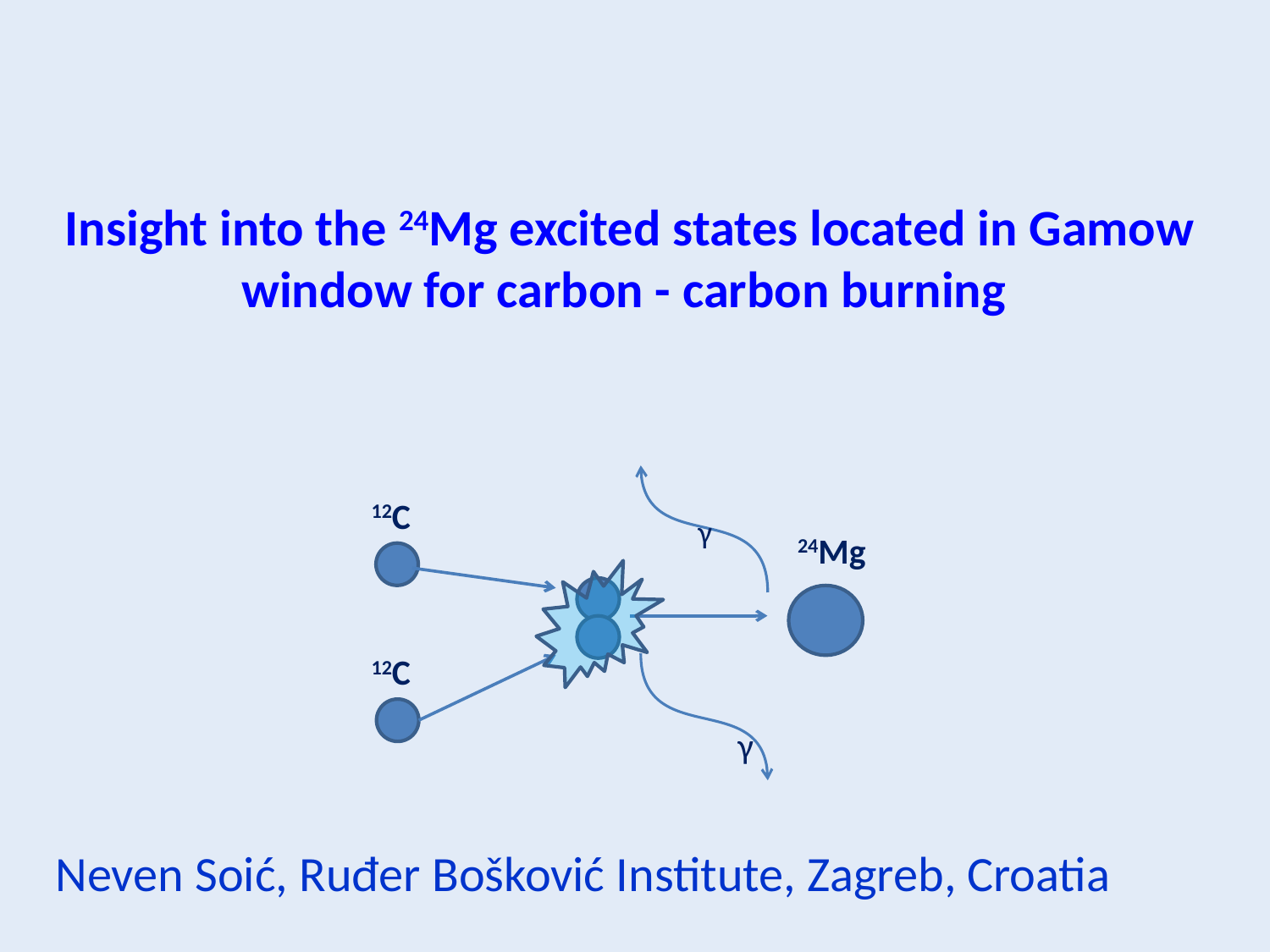

# Insight into the 24Mg excited states located in Gamow window for carbon - carbon burning
12C
γ
24Mg

12C

γ
Neven Soić, Ruđer Bošković Institute, Zagreb, Croatia